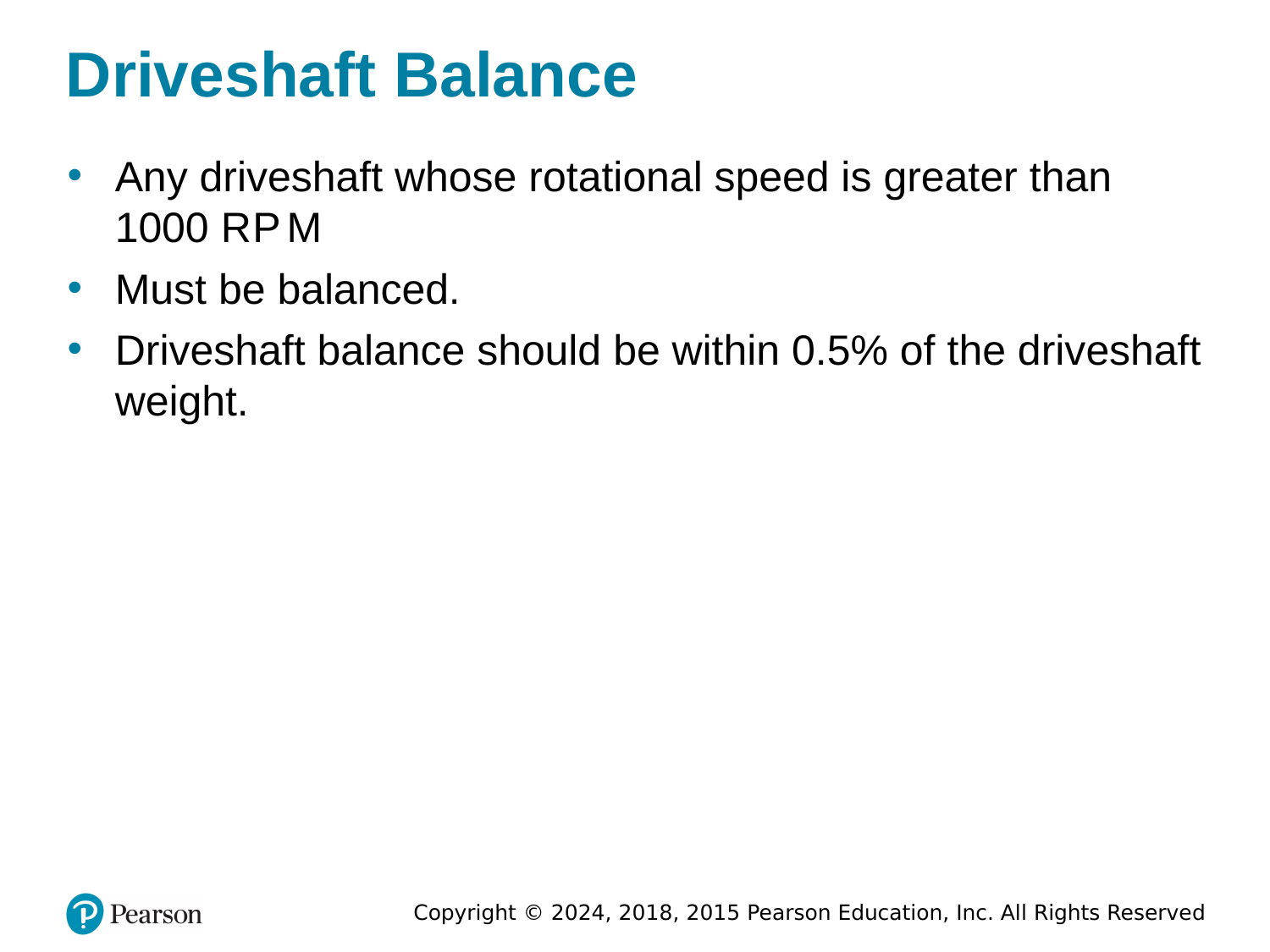

# Driveshaft Balance
Any driveshaft whose rotational speed is greater than 1000 R P M
Must be balanced.
Driveshaft balance should be within 0.5% of the driveshaft weight.